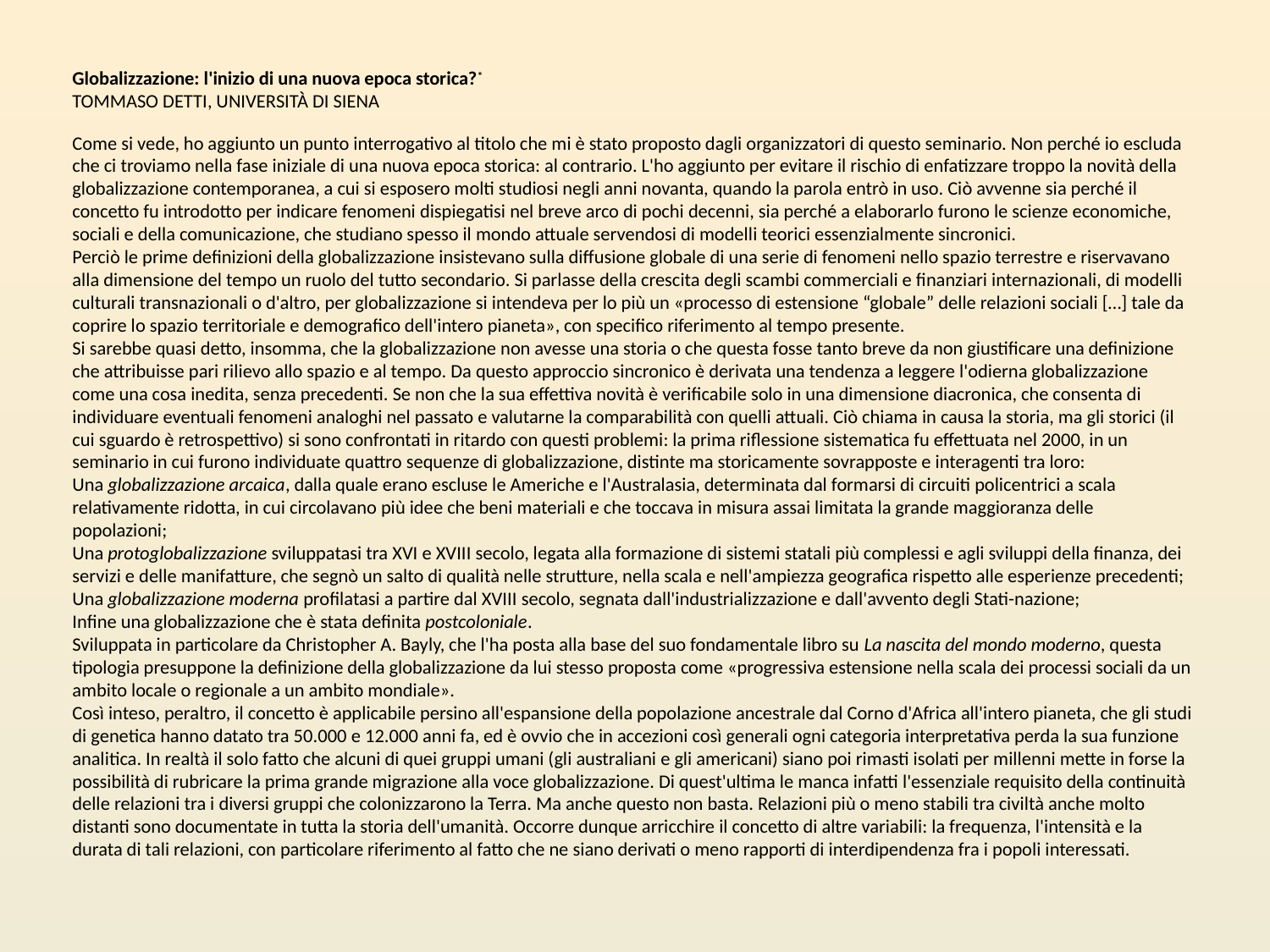

# Globalizzazione: l'inizio di una nuova epoca storica?* Tommaso Detti, Università di Siena Come si vede, ho aggiunto un punto interrogativo al titolo che mi è stato proposto dagli organizzatori di questo seminario. Non perché io escluda che ci troviamo nella fase iniziale di una nuova epoca storica: al contrario. L'ho aggiunto per evitare il rischio di enfatizzare troppo la novità della globalizzazione contemporanea, a cui si esposero molti studiosi negli anni novanta, quando la parola entrò in uso. Ciò avvenne sia perché il concetto fu introdotto per indicare fenomeni dispiegatisi nel breve arco di pochi decenni, sia perché a elaborarlo furono le scienze economiche, sociali e della comunicazione, che studiano spesso il mondo attuale servendosi di modelli teorici essenzialmente sincronici. Perciò le prime definizioni della globalizzazione insistevano sulla diffusione globale di una serie di fenomeni nello spazio terrestre e riservavano alla dimensione del tempo un ruolo del tutto secondario. Si parlasse della crescita degli scambi commerciali e finanziari internazionali, di modelli culturali transnazionali o d'altro, per globalizzazione si intendeva per lo più un «processo di estensione “globale” delle relazioni sociali […] tale da coprire lo spazio territoriale e demografico dell'intero pianeta», con specifico riferimento al tempo presente. Si sarebbe quasi detto, insomma, che la globalizzazione non avesse una storia o che questa fosse tanto breve da non giustificare una definizione che attribuisse pari rilievo allo spazio e al tempo. Da questo approccio sincronico è derivata una tendenza a leggere l'odierna globalizzazione come una cosa inedita, senza precedenti. Se non che la sua effettiva novità è verificabile solo in una dimensione diacronica, che consenta di individuare eventuali fenomeni analoghi nel passato e valutarne la comparabilità con quelli attuali. Ciò chiama in causa la storia, ma gli storici (il cui sguardo è retrospettivo) si sono confrontati in ritardo con questi problemi: la prima riflessione sistematica fu effettuata nel 2000, in un seminario in cui furono individuate quattro sequenze di globalizzazione, distinte ma storicamente sovrapposte e interagenti tra loro: Una globalizzazione arcaica, dalla quale erano escluse le Americhe e l'Australasia, determinata dal formarsi di circuiti policentrici a scala relativamente ridotta, in cui circolavano più idee che beni materiali e che toccava in misura assai limitata la grande maggioranza delle popolazioni; Una protoglobalizzazione sviluppatasi tra xvi e xviii secolo, legata alla formazione di sistemi statali più complessi e agli sviluppi della finanza, dei servizi e delle manifatture, che segnò un salto di qualità nelle strutture, nella scala e nell'ampiezza geografica rispetto alle esperienze precedenti; Una globalizzazione moderna profilatasi a partire dal xviii secolo, segnata dall'industrializzazione e dall'avvento degli Stati-nazione; Infine una globalizzazione che è stata definita postcoloniale. Sviluppata in particolare da Christopher A. Bayly, che l'ha posta alla base del suo fondamentale libro su La nascita del mondo moderno, questa tipologia presuppone la definizione della globalizzazione da lui stesso proposta come «progressiva estensione nella scala dei processi sociali da un ambito locale o regionale a un ambito mondiale». Così inteso, peraltro, il concetto è applicabile persino all'espansione della popolazione ancestrale dal Corno d'Africa all'intero pianeta, che gli studi di genetica hanno datato tra 50.000 e 12.000 anni fa, ed è ovvio che in accezioni così generali ogni categoria interpretativa perda la sua funzione analitica. In realtà il solo fatto che alcuni di quei gruppi umani (gli australiani e gli americani) siano poi rimasti isolati per millenni mette in forse la possibilità di rubricare la prima grande migrazione alla voce globalizzazione. Di quest'ultima le manca infatti l'essenziale requisito della continuità delle relazioni tra i diversi gruppi che colonizzarono la Terra. Ma anche questo non basta. Relazioni più o meno stabili tra civiltà anche molto distanti sono documentate in tutta la storia dell'umanità. Occorre dunque arricchire il concetto di altre variabili: la frequenza, l'intensità e la durata di tali relazioni, con particolare riferimento al fatto che ne siano derivati o meno rapporti di interdipendenza fra i popoli interessati.